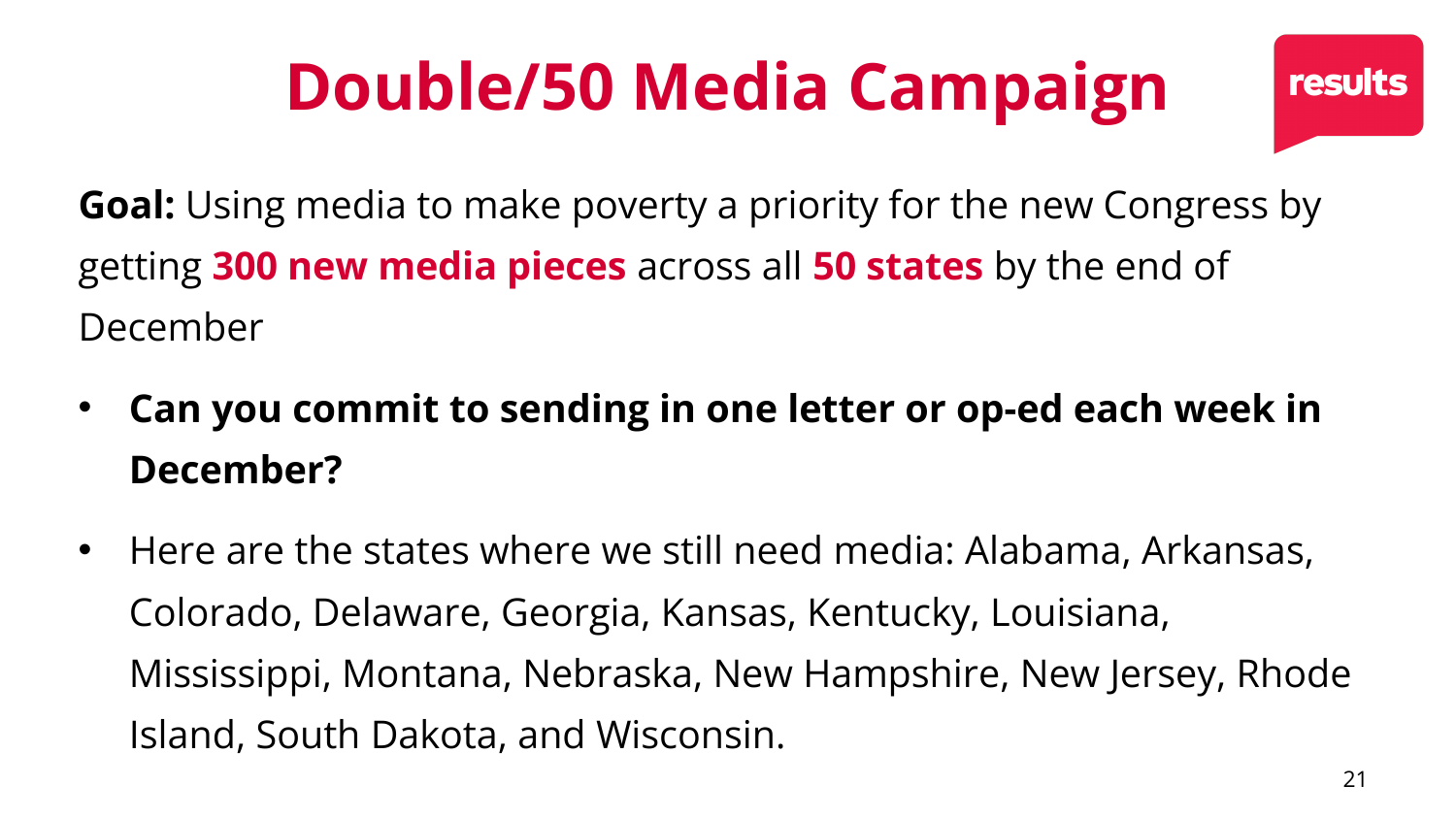

# Double/50 Media Campaign
Goal: Using media to make poverty a priority for the new Congress by getting 300 new media pieces across all 50 states by the end of December
Can you commit to sending in one letter or op-ed each week in December?
Here are the states where we still need media: Alabama, Arkansas, Colorado, Delaware, Georgia, Kansas, Kentucky, Louisiana, Mississippi, Montana, Nebraska, New Hampshire, New Jersey, Rhode Island, South Dakota, and Wisconsin.

21